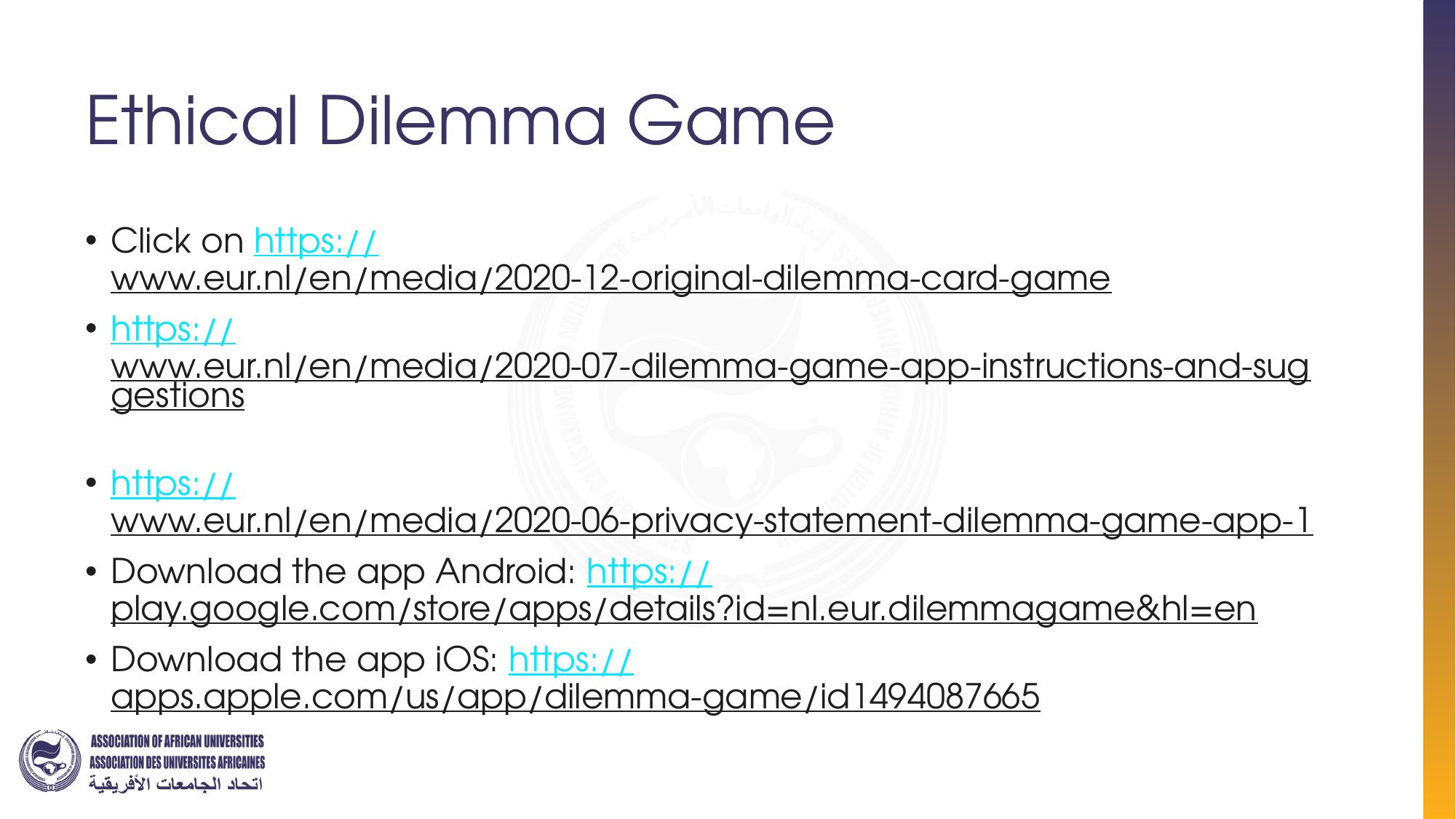

# Ethical Dilemma Game
Click on https://www.eur.nl/en/media/2020-12-original-dilemma-card-game
https://www.eur.nl/en/media/2020-07-dilemma-game-app-instructions-and-suggestions
https://www.eur.nl/en/media/2020-06-privacy-statement-dilemma-game-app-1
Download the app Android: https://play.google.com/store/apps/details?id=nl.eur.dilemmagame&hl=en
Download the app iOS: https://apps.apple.com/us/app/dilemma-game/id1494087665